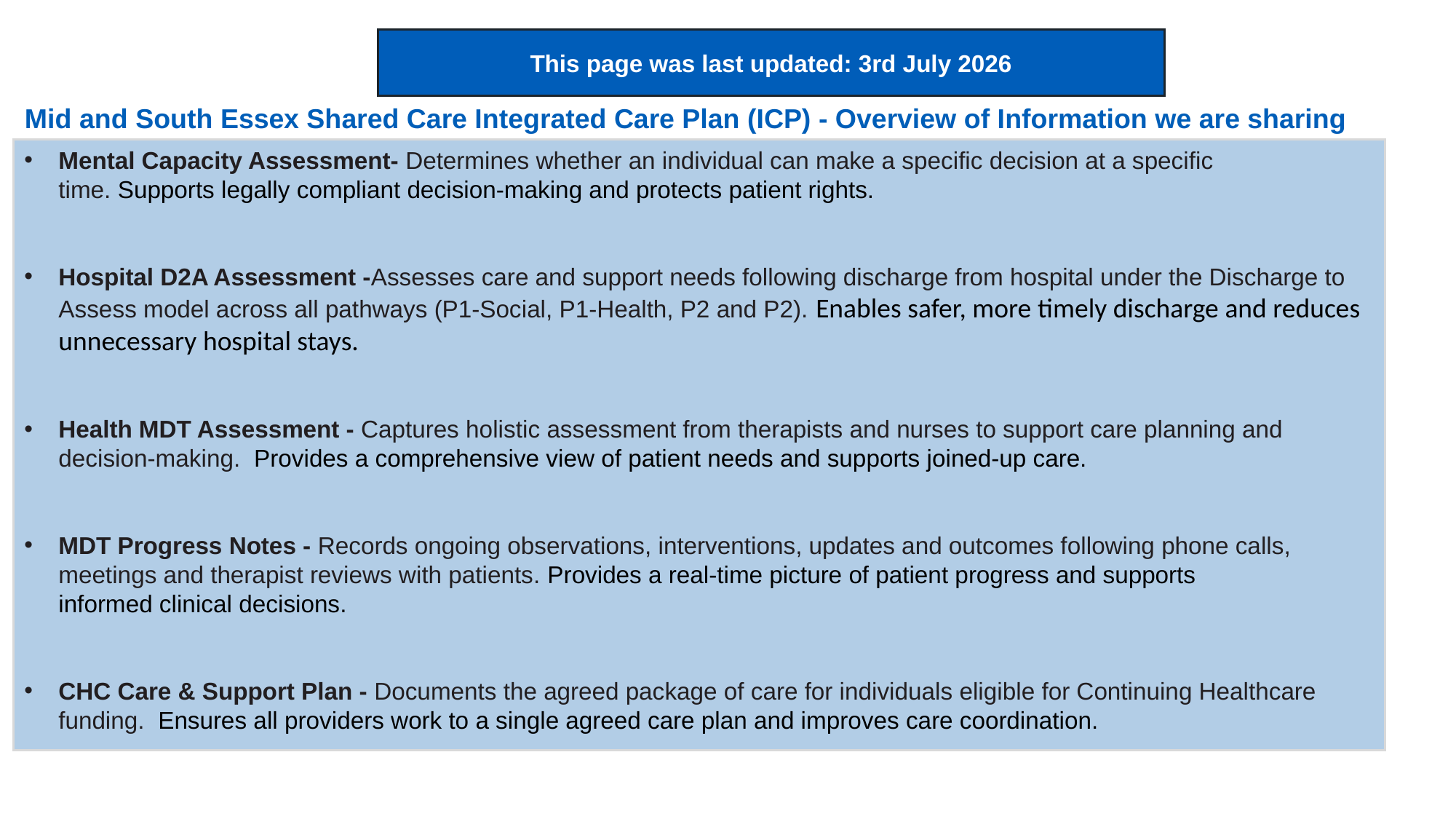

This page was last updated: 3rd July 2026
Mid and South Essex Shared Care Integrated Care Plan (ICP) - Overview of Information we are sharing
Mental Capacity Assessment- Determines whether an individual can make a specific decision at a specific time. Supports legally compliant decision-making and protects patient rights.

Hospital D2A Assessment -Assesses care and support needs following discharge from hospital under the Discharge to Assess model across all pathways (P1-Social, P1-Health, P2 and P2). Enables safer, more timely discharge and reduces unnecessary hospital stays.

Health MDT Assessment - Captures holistic assessment from therapists and nurses to support care planning and decision-making.  Provides a comprehensive view of patient needs and supports joined-up care.

MDT Progress Notes - Records ongoing observations, interventions, updates and outcomes following phone calls, meetings and therapist reviews with patients. Provides a real-time picture of patient progress and supports informed clinical decisions.

CHC Care & Support Plan - Documents the agreed package of care for individuals eligible for Continuing Healthcare funding.  Ensures all providers work to a single agreed care plan and improves care coordination.